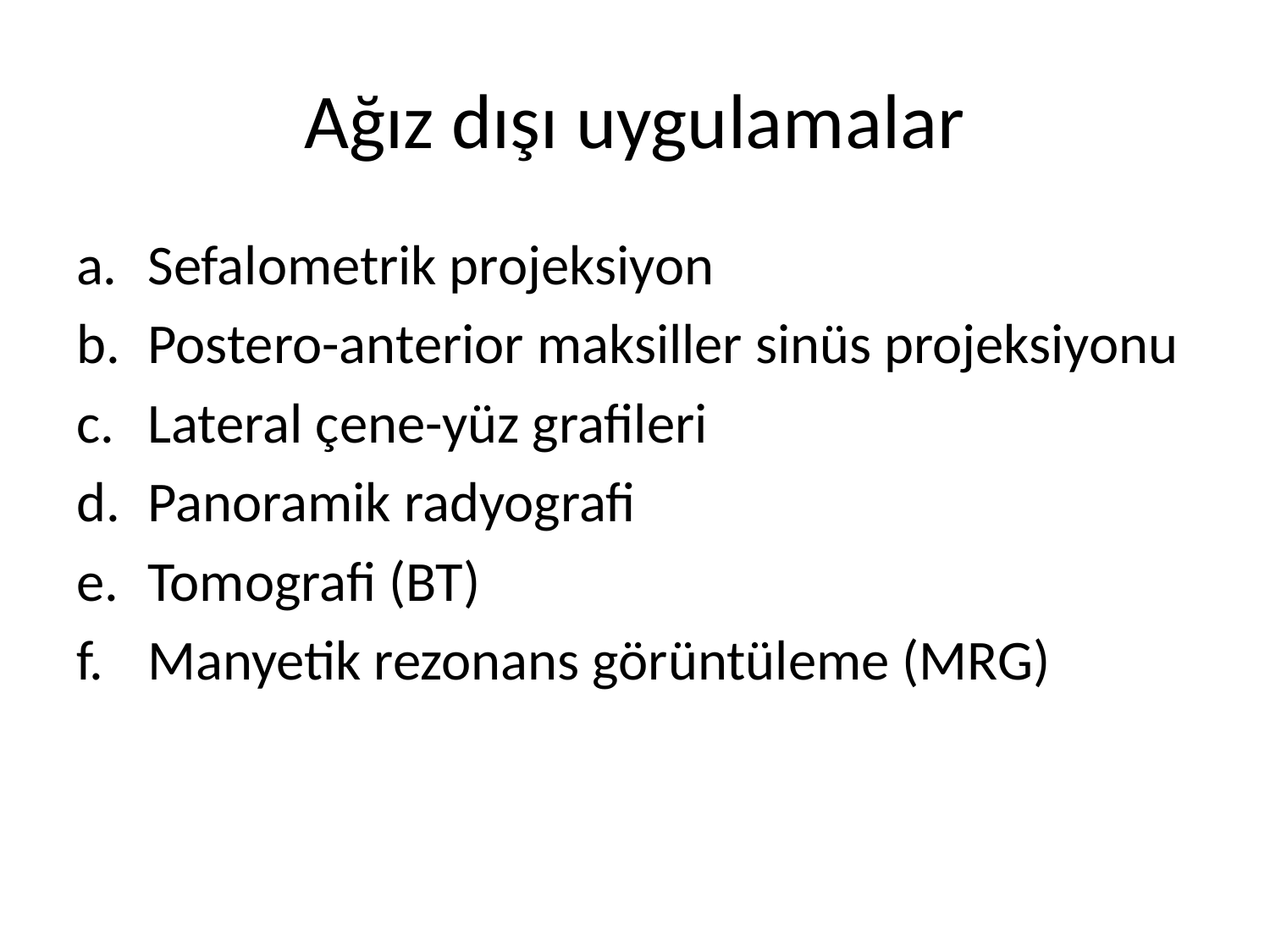

# Ağız dışı uygulamalar
Sefalometrik projeksiyon
Postero-anterior maksiller sinüs projeksiyonu
Lateral çene-yüz grafileri
Panoramik radyografi
Tomografi (BT)
Manyetik rezonans görüntüleme (MRG)